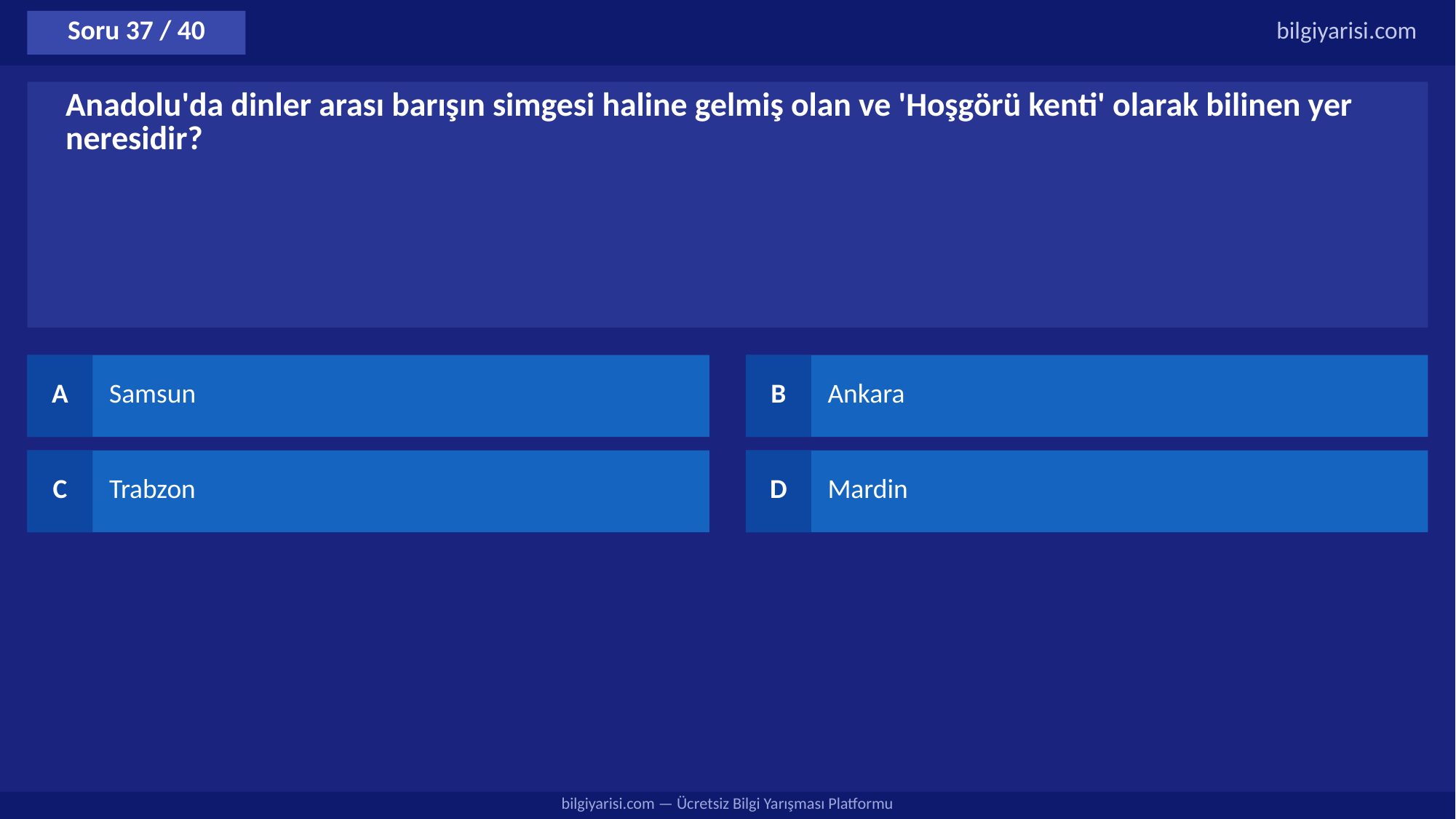

Soru 37 / 40
bilgiyarisi.com

Anadolu'da dinler arası barışın simgesi haline gelmiş olan ve 'Hoşgörü kenti' olarak bilinen yer neresidir?

A
Samsun

B
Ankara

C
Trabzon

D
Mardin
bilgiyarisi.com — Ücretsiz Bilgi Yarışması Platformu